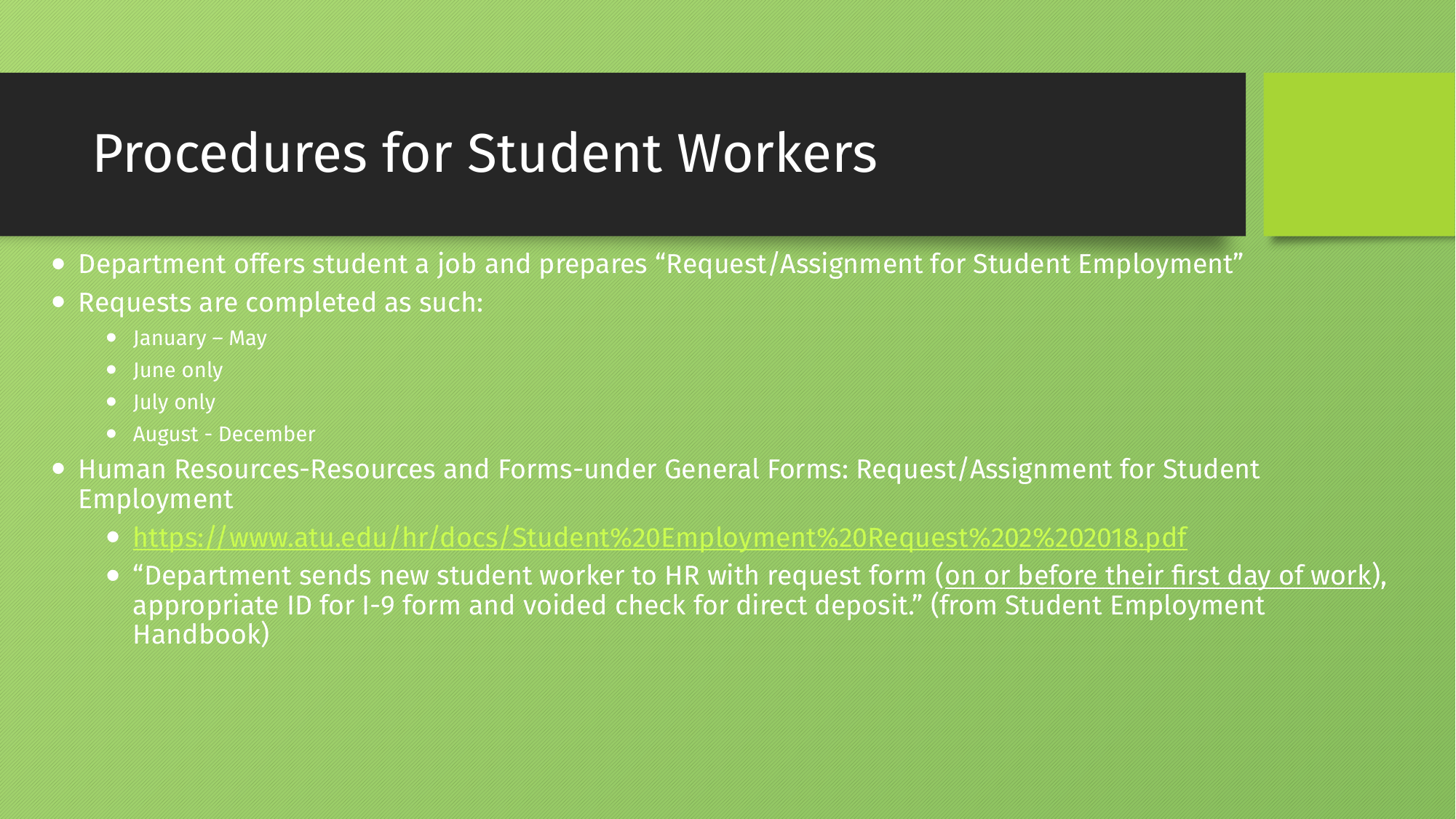

# Procedures for Student Workers
Department offers student a job and prepares “Request/Assignment for Student Employment”
Requests are completed as such:
January – May
June only
July only
August - December
Human Resources-Resources and Forms-under General Forms: Request/Assignment for Student Employment
https://www.atu.edu/hr/docs/Student%20Employment%20Request%202%202018.pdf
“Department sends new student worker to HR with request form (on or before their first day of work), appropriate ID for I-9 form and voided check for direct deposit.” (from Student Employment Handbook)